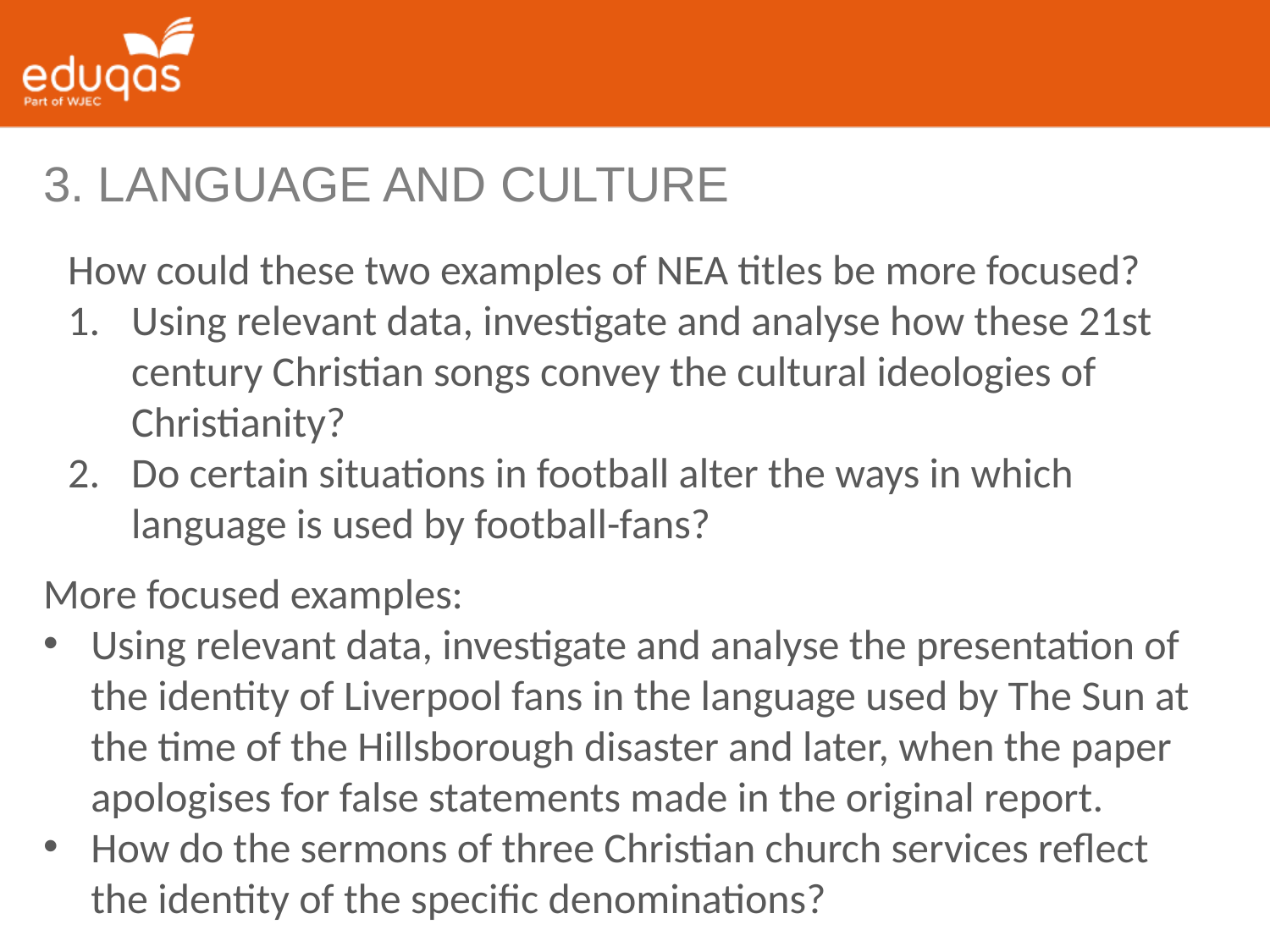

3. Language and culture
How could these two examples of NEA titles be more focused?
Using relevant data, investigate and analyse how these 21st century Christian songs convey the cultural ideologies of Christianity?
Do certain situations in football alter the ways in which language is used by football-fans?

More focused examples:
Using relevant data, investigate and analyse the presentation of the identity of Liverpool fans in the language used by The Sun at the time of the Hillsborough disaster and later, when the paper apologises for false statements made in the original report.
How do the sermons of three Christian church services reflect the identity of the specific denominations?